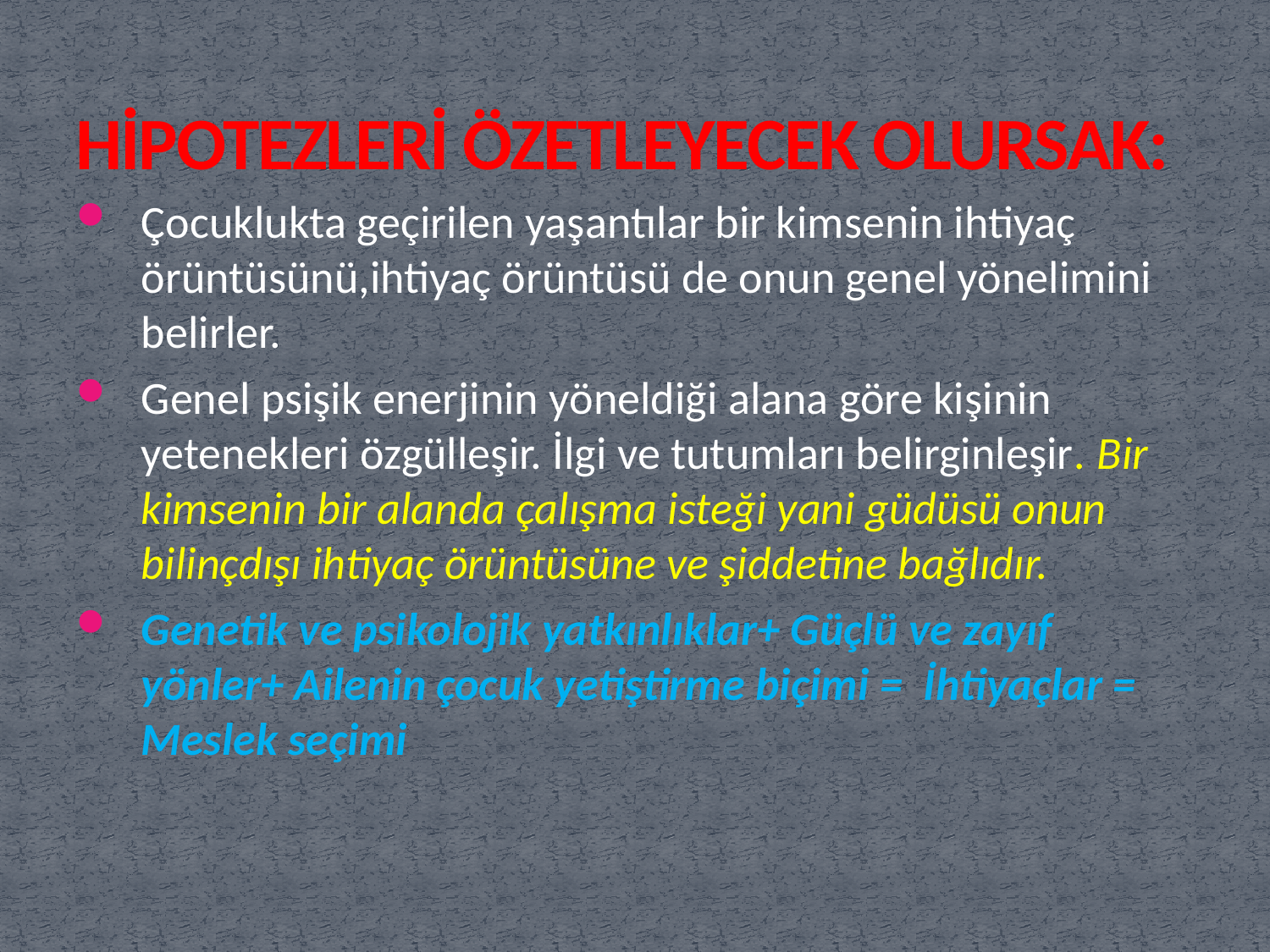

# HİPOTEZLERİ ÖZETLEYECEK OLURSAK:
Çocuklukta geçirilen yaşantılar bir kimsenin ihtiyaç örüntüsünü,ihtiyaç örüntüsü de onun genel yönelimini belirler.
Genel psişik enerjinin yöneldiği alana göre kişinin yetenekleri özgülleşir. İlgi ve tutumları belirginleşir. Bir kimsenin bir alanda çalışma isteği yani güdüsü onun bilinçdışı ihtiyaç örüntüsüne ve şiddetine bağlıdır.
Genetik ve psikolojik yatkınlıklar+ Güçlü ve zayıf yönler+ Ailenin çocuk yetiştirme biçimi =  İhtiyaçlar = Meslek seçimi